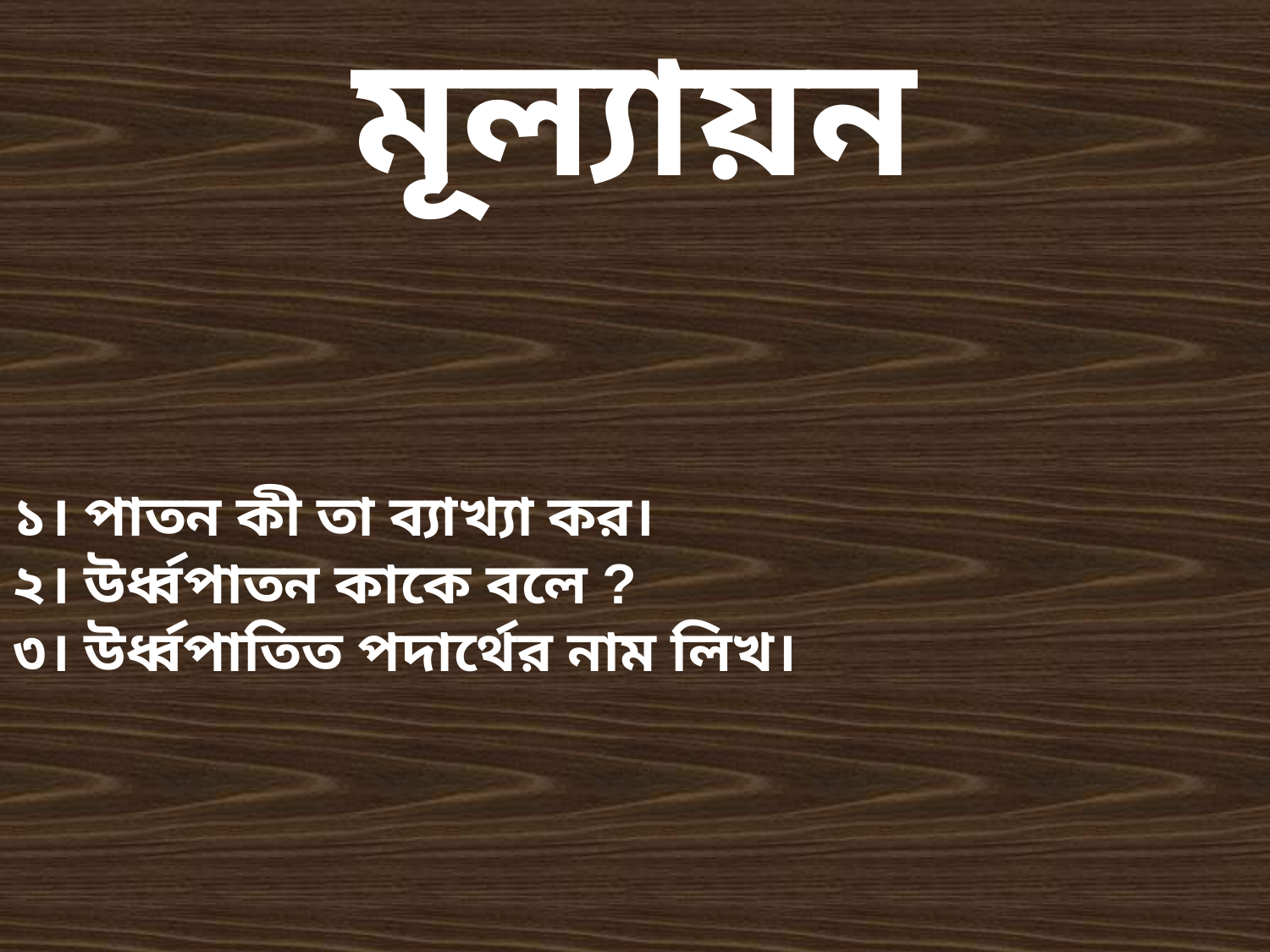

মূল্যায়ন

১। পাতন কী তা ব্যাখ্যা কর।
২। উর্ধ্বপাতন কাকে বলে ?
৩। উর্ধ্বপাতিত পদার্থের নাম লিখ।